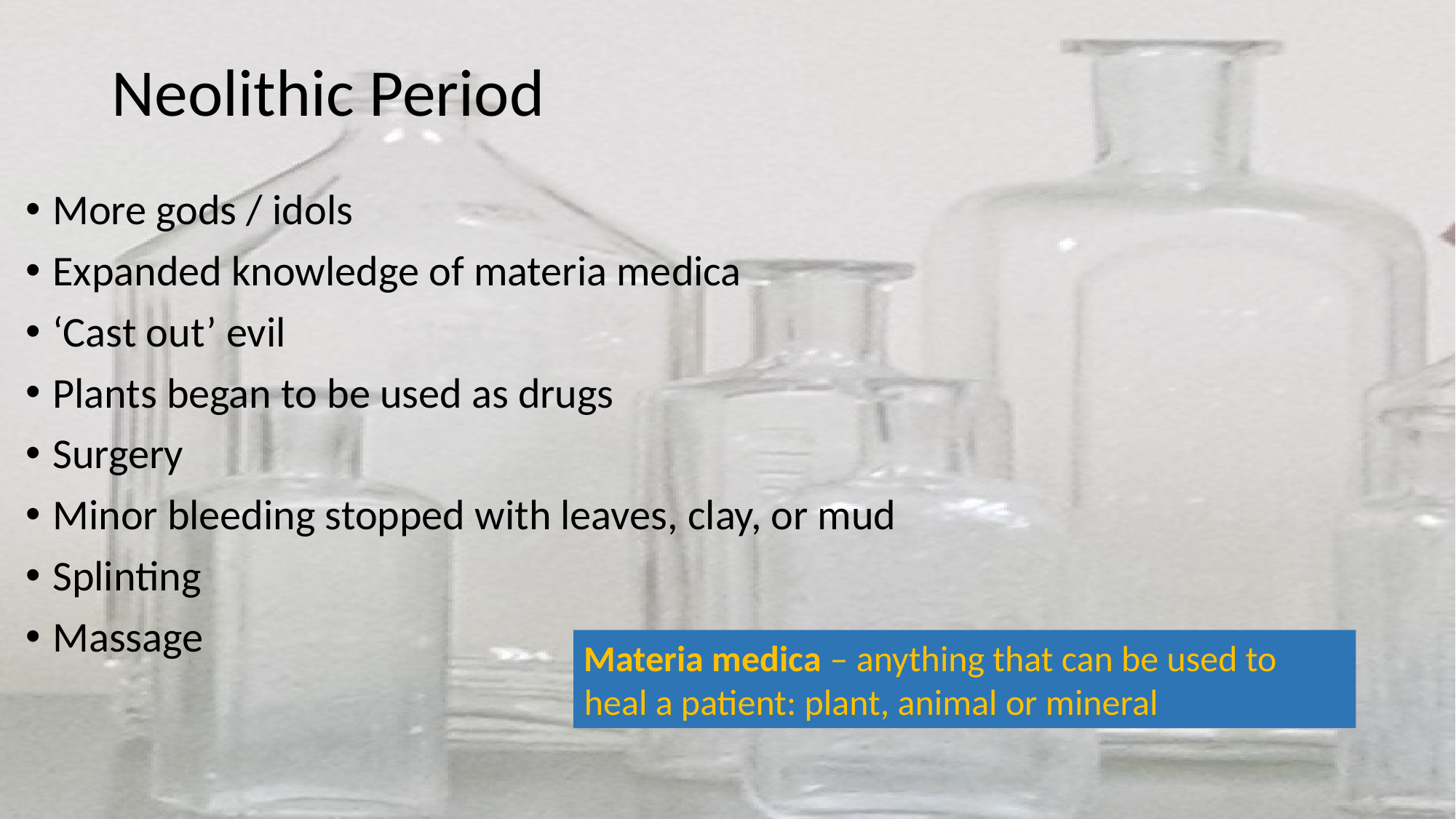

# Neolithic Period
More gods / idols
Expanded knowledge of materia medica
‘Cast out’ evil
Plants began to be used as drugs
Surgery
Minor bleeding stopped with leaves, clay, or mud
Splinting
Massage
Materia medica – anything that can be used to heal a patient: plant, animal or mineral